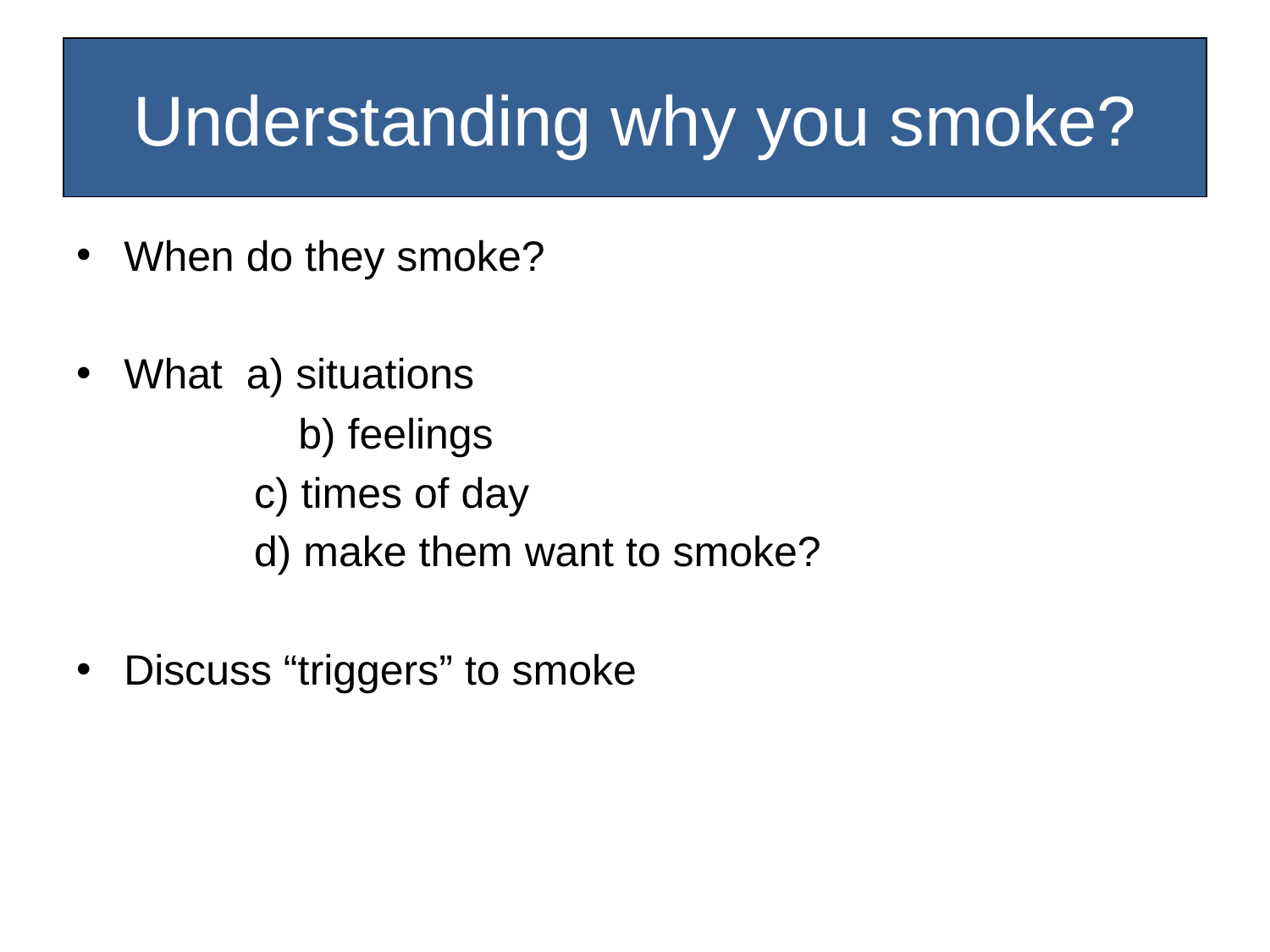

# Understanding why you smoke?
When do they smoke?

What  a) situations
		    b) feelings
               c) times of day
               d) make them want to smoke?

Discuss “triggers” to smoke